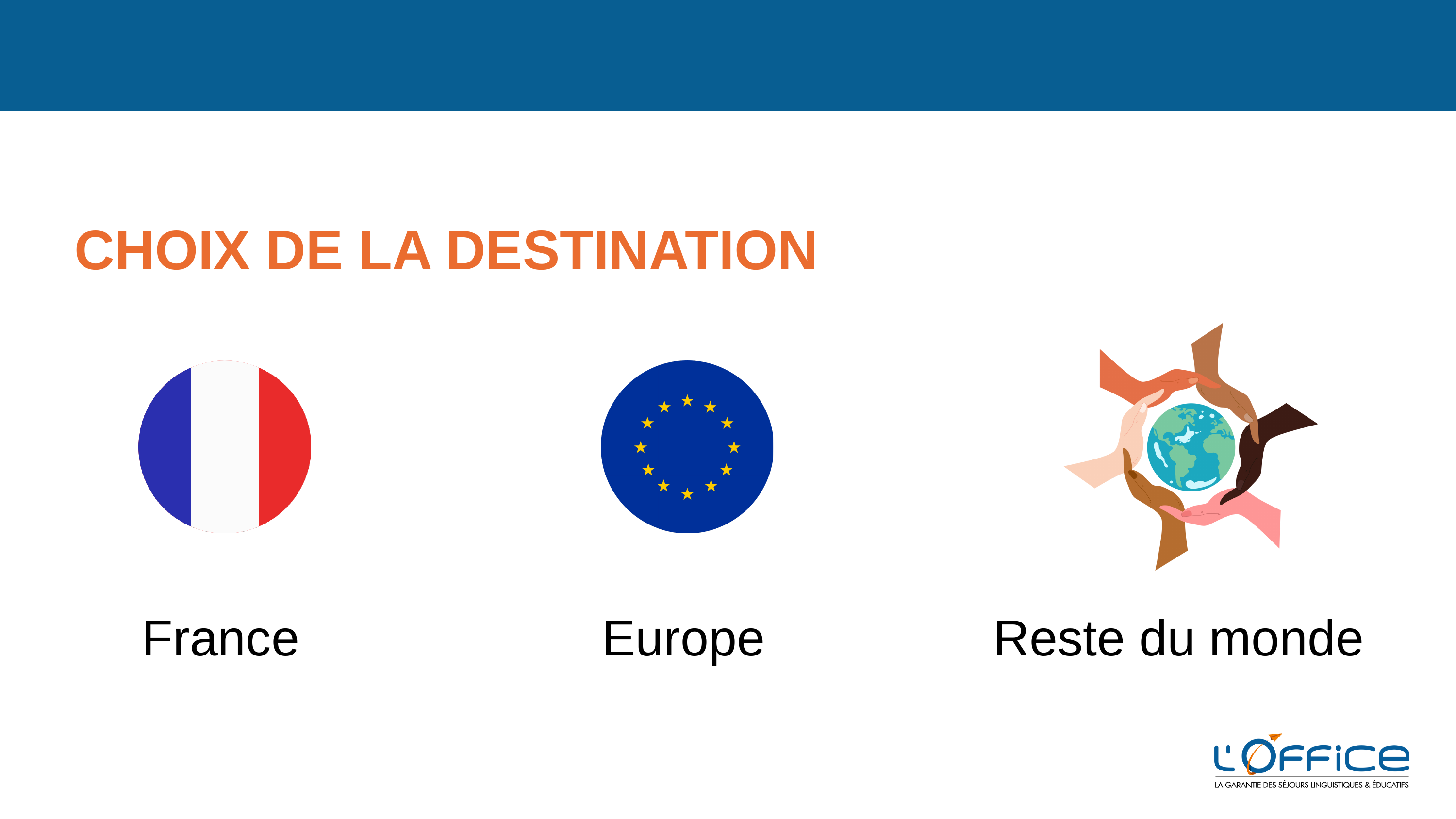

CHOIX DE LA DESTINATION

France
Europe
Reste du monde